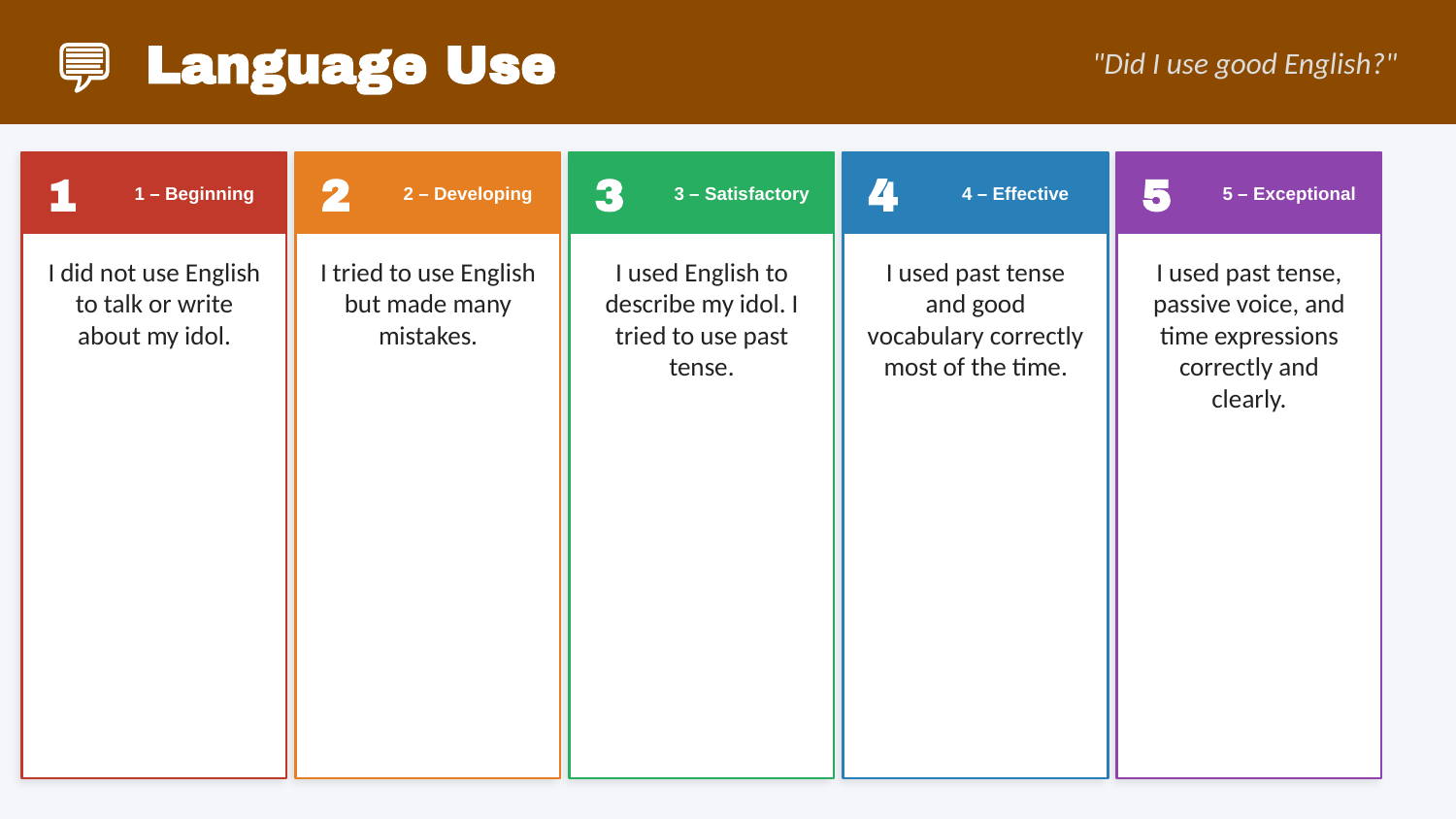

💬  Language Use
"Did I use good English?"

1
1 – Beginning

2
2 – Developing

3
3 – Satisfactory

4
4 – Effective

5
5 – Exceptional
I did not use English to talk or write about my idol.
I tried to use English but made many mistakes.
I used English to describe my idol. I tried to use past tense.
I used past tense and good vocabulary correctly most of the time.
I used past tense, passive voice, and time expressions correctly and clearly.